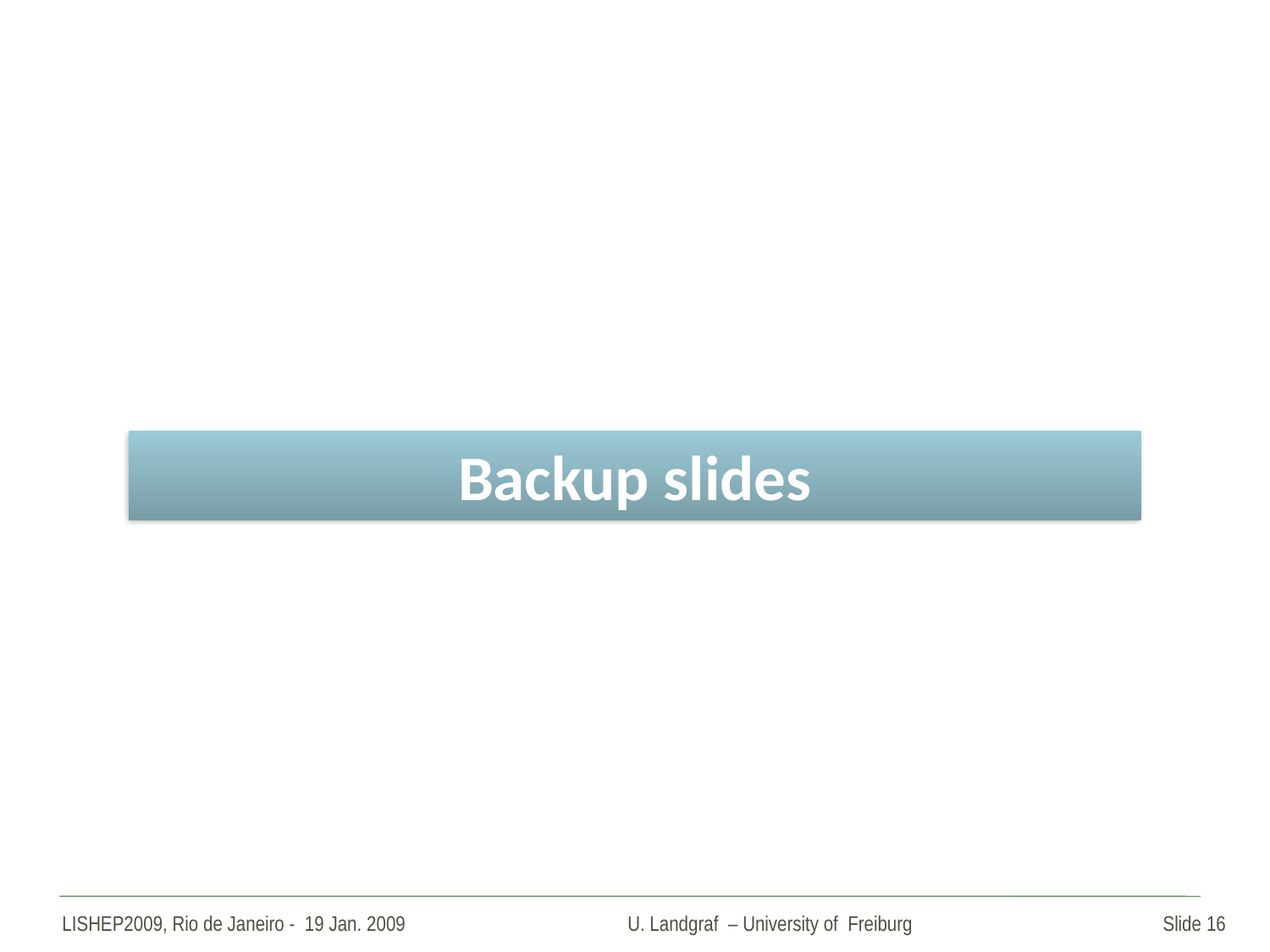

Backup slides
LISHEP2009, Rio de Janeiro -  19 Jan. 2009
U. Landgraf  – University of  Freiburg
Slide 16